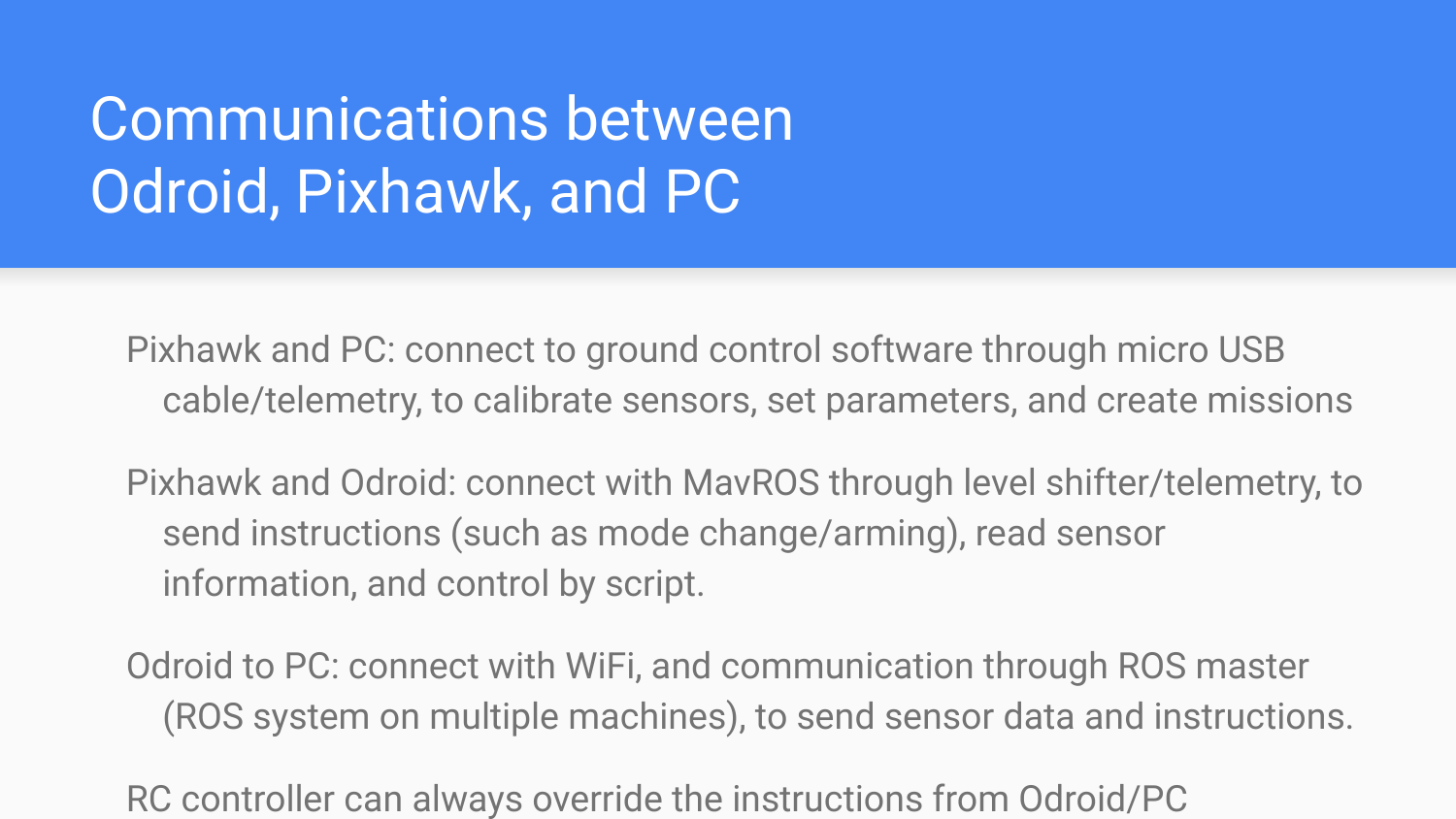

# Communications between Odroid, Pixhawk, and PC
Pixhawk and PC: connect to ground control software through micro USB cable/telemetry, to calibrate sensors, set parameters, and create missions
Pixhawk and Odroid: connect with MavROS through level shifter/telemetry, to send instructions (such as mode change/arming), read sensor information, and control by script.
Odroid to PC: connect with WiFi, and communication through ROS master (ROS system on multiple machines), to send sensor data and instructions.
RC controller can always override the instructions from Odroid/PC